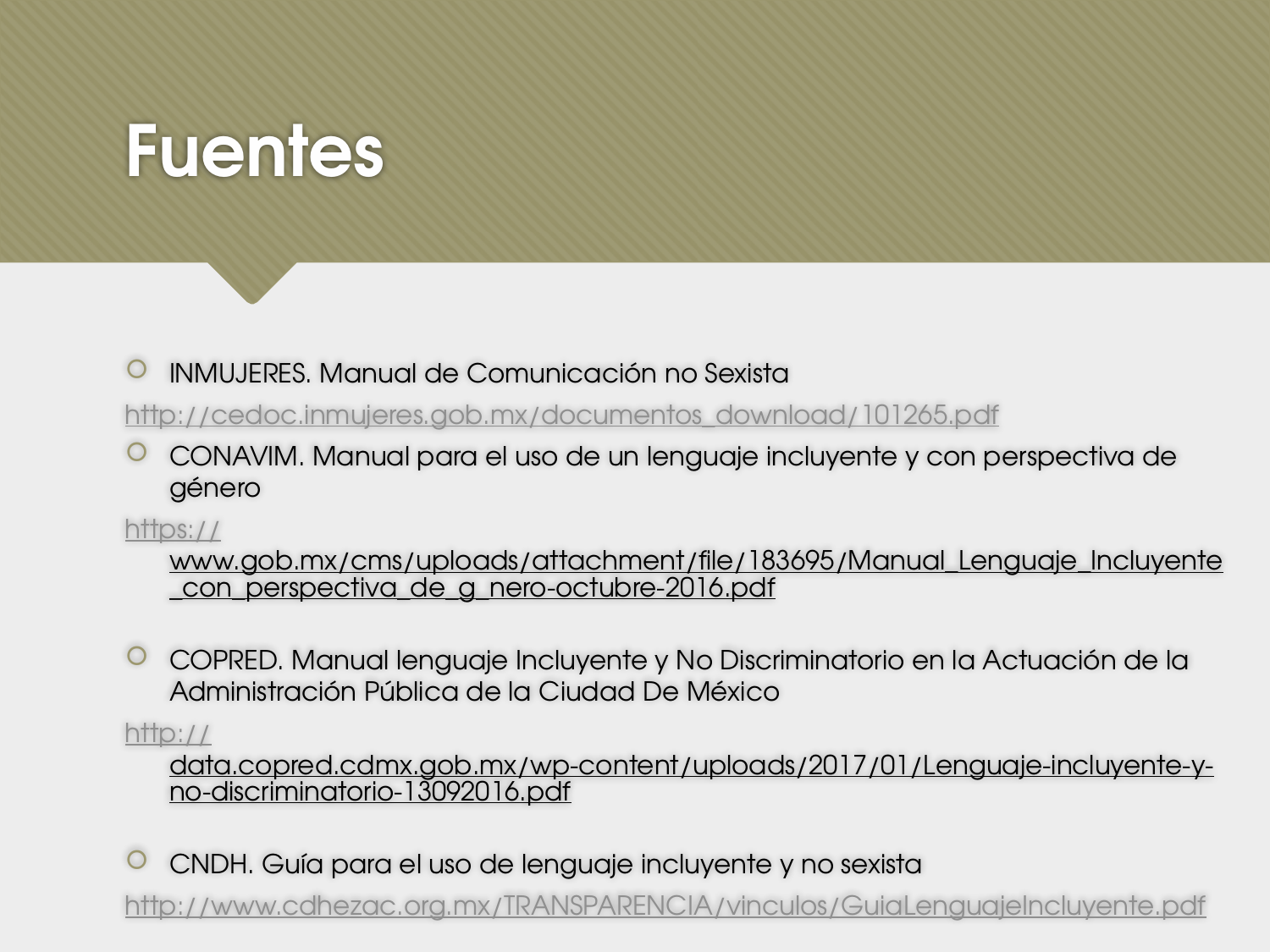

# Fuentes

INMUJERES. Manual de Comunicación no Sexista
http://cedoc.inmujeres.gob.mx/documentos_download/101265.pdf
CONAVIM. Manual para el uso de un lenguaje incluyente y con perspectiva de género
https://www.gob.mx/cms/uploads/attachment/file/183695/Manual_Lenguaje_Incluyente_con_perspectiva_de_g_nero-octubre-2016.pdf
COPRED. Manual lenguaje Incluyente y No Discriminatorio en la Actuación de la Administración Pública de la Ciudad De México
http://data.copred.cdmx.gob.mx/wp-content/uploads/2017/01/Lenguaje-incluyente-y-no-discriminatorio-13092016.pdf
CNDH. Guía para el uso de lenguaje incluyente y no sexista
http://www.cdhezac.org.mx/TRANSPARENCIA/vinculos/GuiaLenguajeIncluyente.pdf